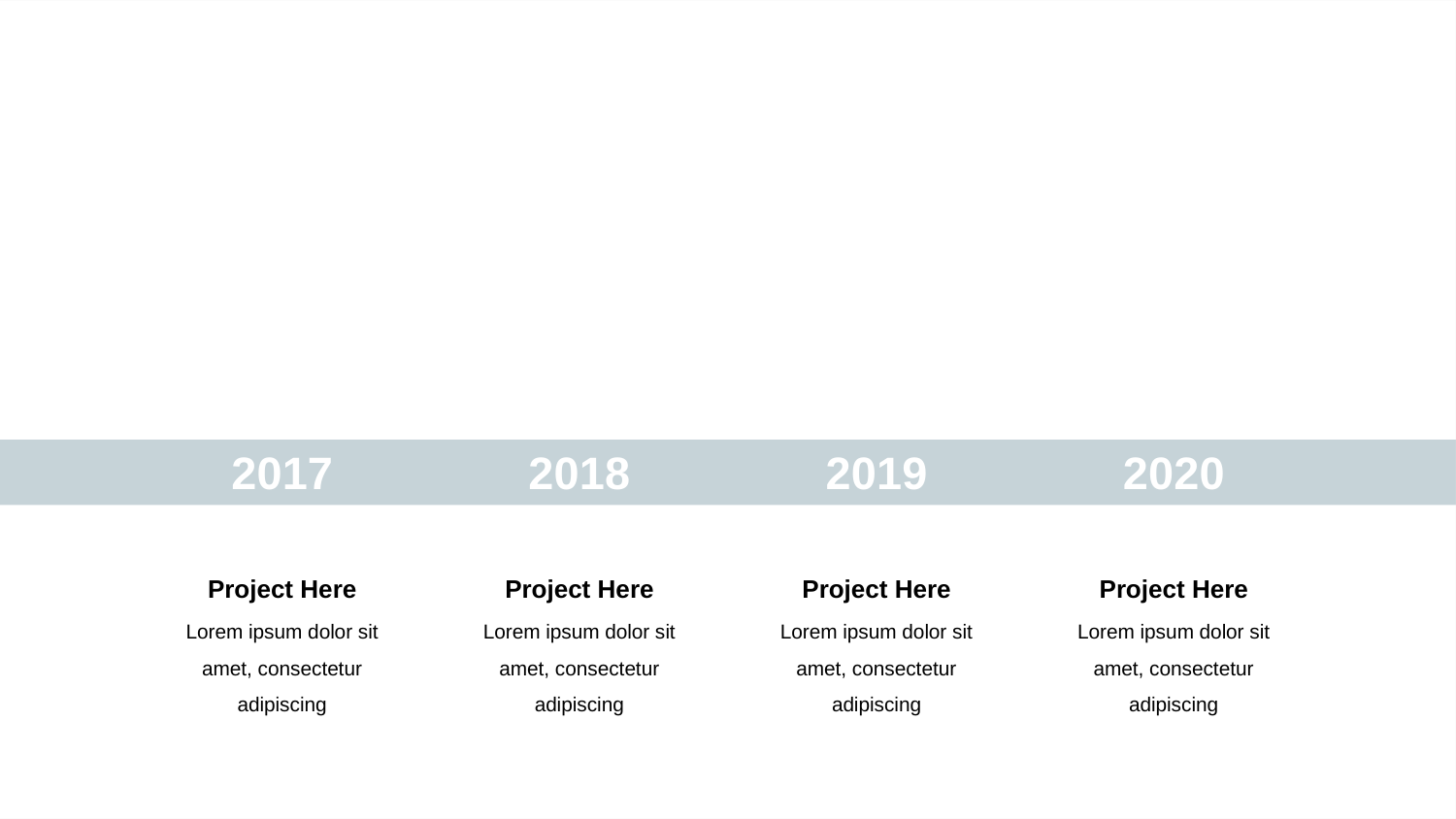

2017
2018
2019
2020
Project Here
Project Here
Project Here
Project Here
Lorem ipsum dolor sit amet, consectetur adipiscing
Lorem ipsum dolor sit amet, consectetur adipiscing
Lorem ipsum dolor sit amet, consectetur adipiscing
Lorem ipsum dolor sit amet, consectetur adipiscing